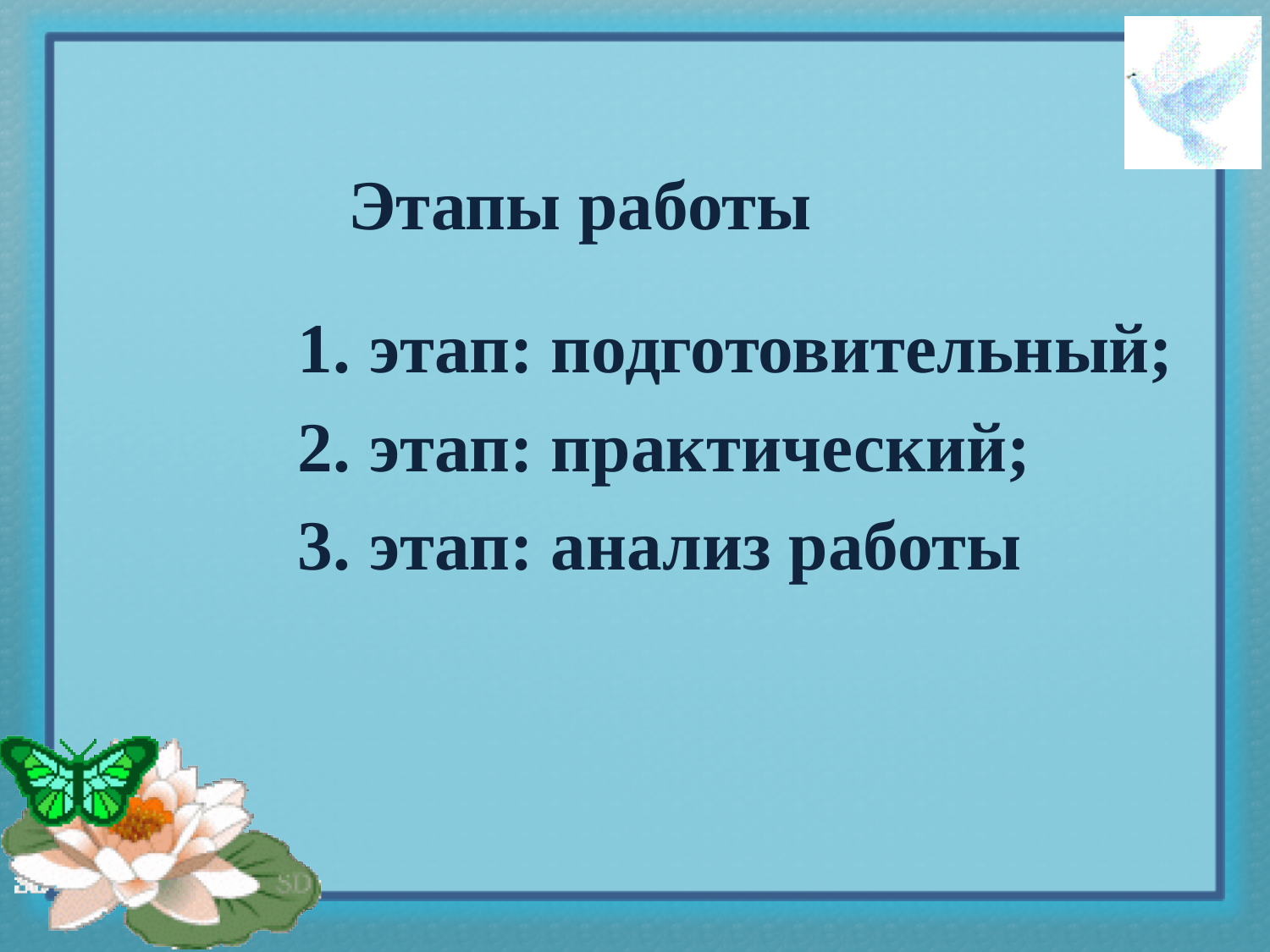

# Этапы работы
этап: подготовительный;
этап: практический;
этап: анализ работы